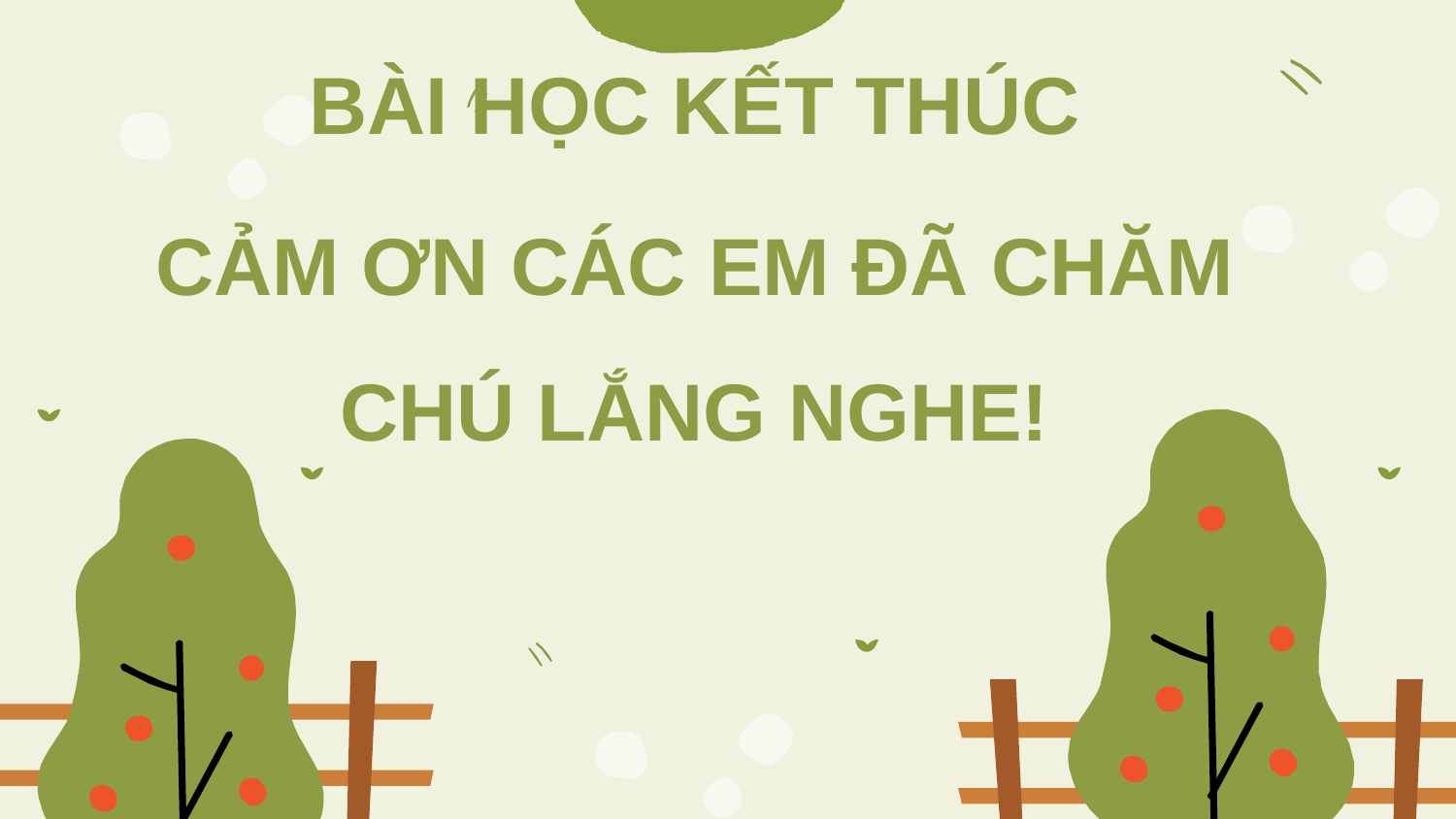

BÀI HỌC KẾT THÚC
CẢM ƠN CÁC EM ĐÃ CHĂM CHÚ LẮNG NGHE!